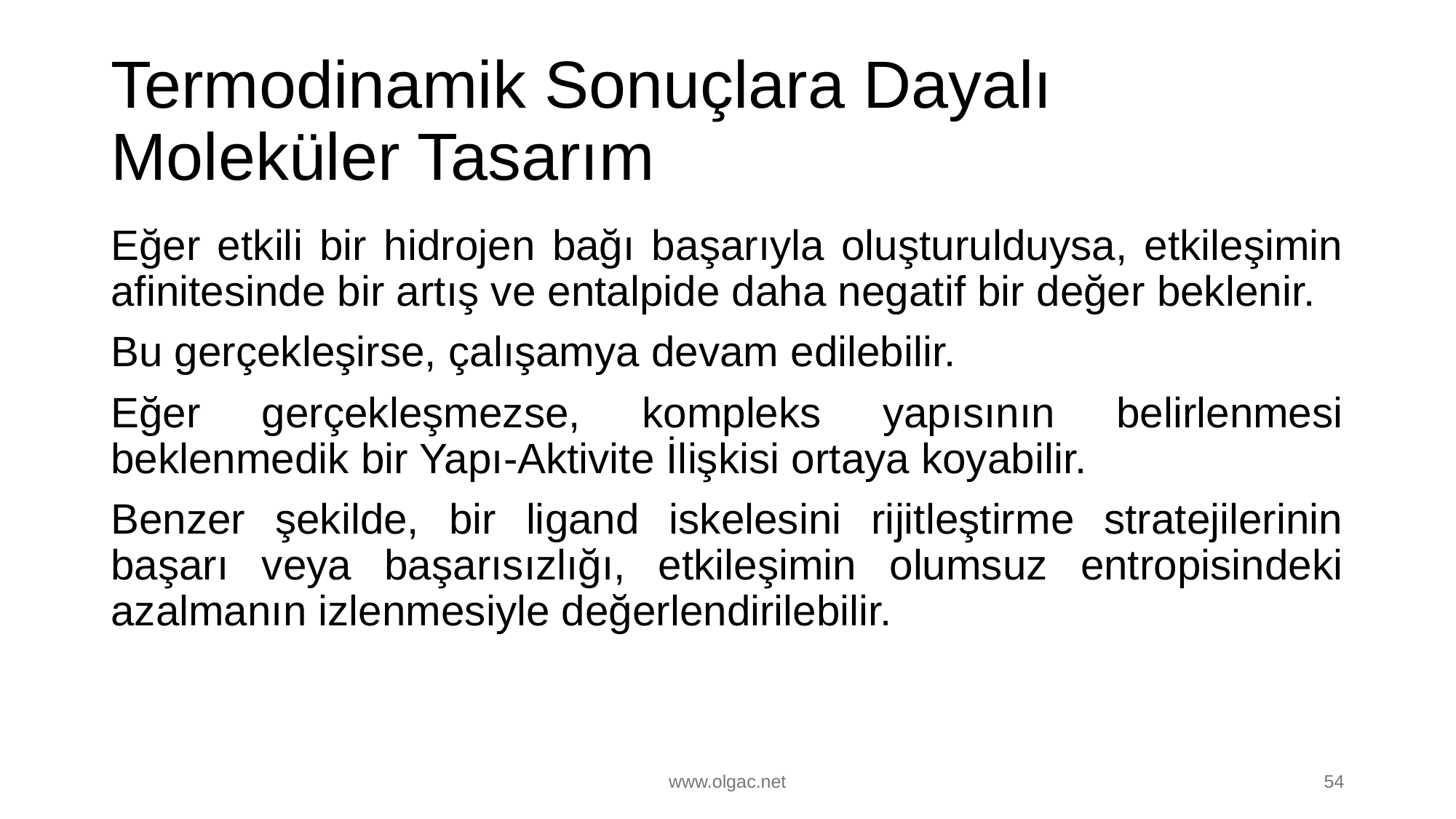

# Termodinamik Sonuçlara Dayalı Moleküler Tasarım
Eğer etkili bir hidrojen bağı başarıyla oluşturulduysa, etkileşimin afinitesinde bir artış ve entalpide daha negatif bir değer beklenir.
Bu gerçekleşirse, çalışamya devam edilebilir.
Eğer gerçekleşmezse, kompleks yapısının belirlenmesi beklenmedik bir Yapı-Aktivite İlişkisi ortaya koyabilir.
Benzer şekilde, bir ligand iskelesini rijitleştirme stratejilerinin başarı veya başarısızlığı, etkileşimin olumsuz entropisindeki azalmanın izlenmesiyle değerlendirilebilir.

www.olgac.net
54